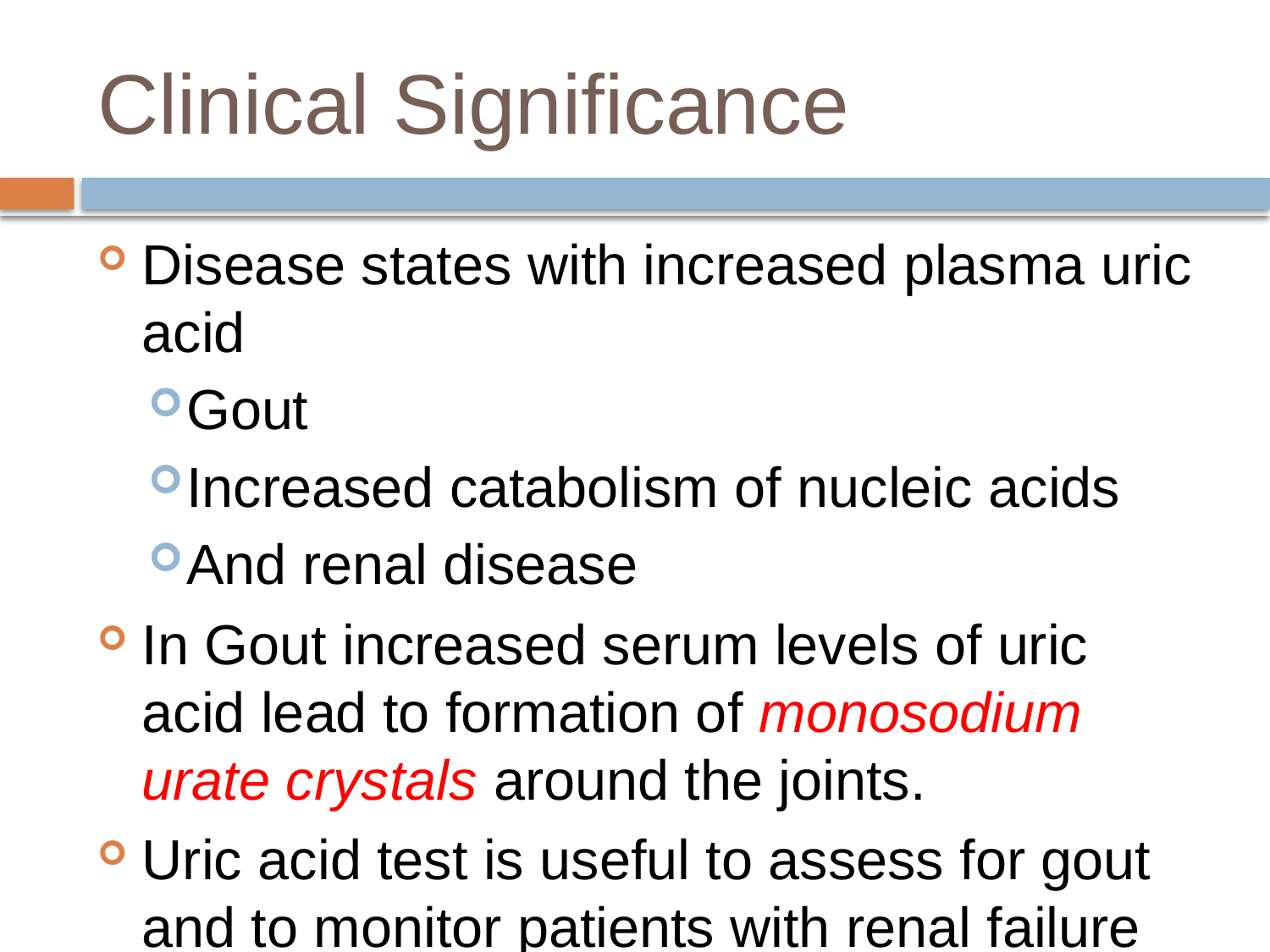

# Clinical Significance
Disease states with increased plasma uric acid
Gout
Increased catabolism of nucleic acids
And renal disease
In Gout increased serum levels of uric acid lead to formation of monosodium urate crystals around the joints.
Uric acid test is useful to assess for gout and to monitor patients with renal failure